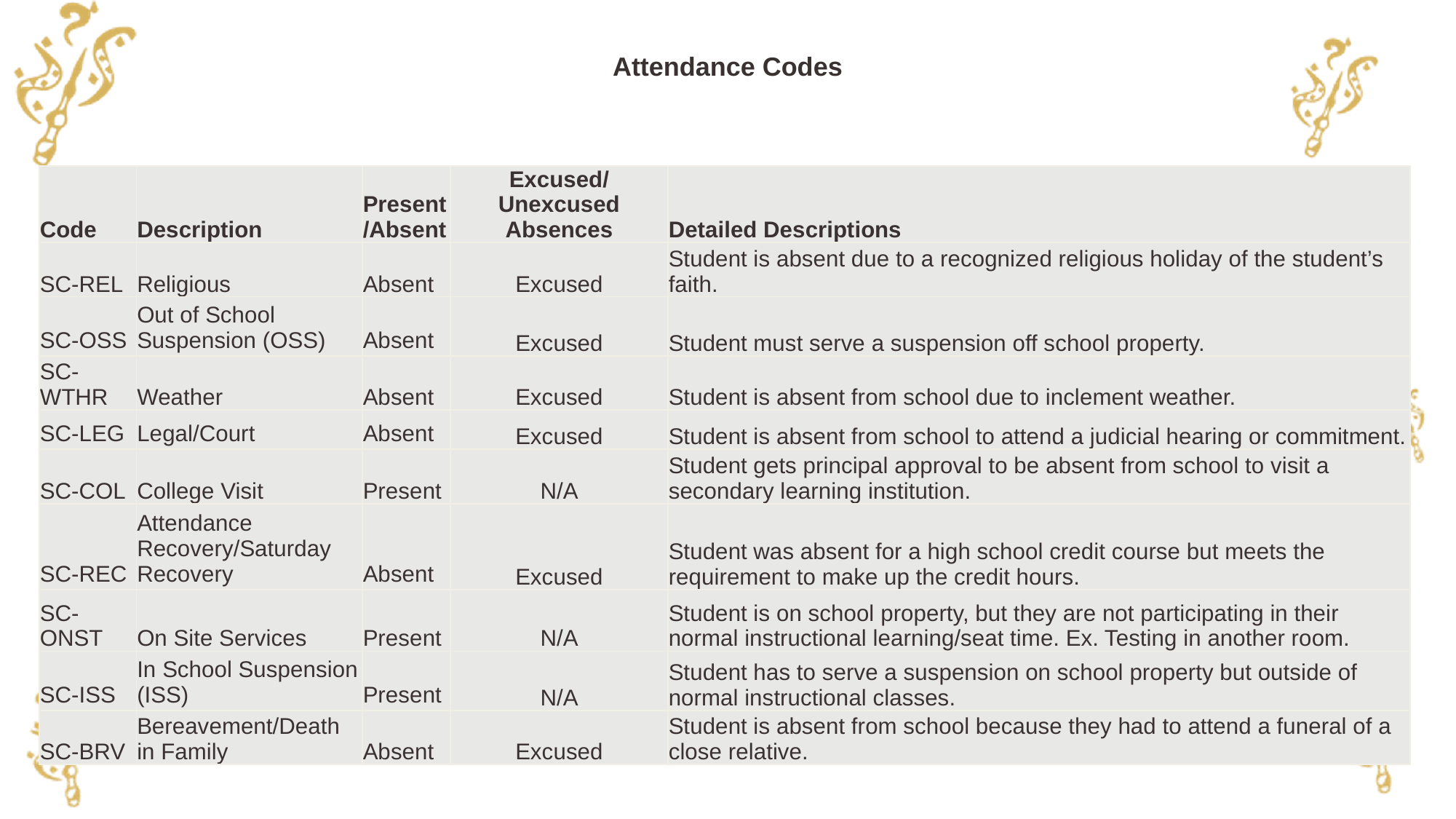

# Attendance Codes
| Code | Description | Present/Absent | Excused/Unexcused Absences | Detailed Descriptions |
| --- | --- | --- | --- | --- |
| SC-REL | Religious | Absent | Excused | Student is absent due to a recognized religious holiday of the student’s faith. |
| SC-OSS | Out of School Suspension (OSS) | Absent | Excused | Student must serve a suspension off school property. |
| SC-WTHR | Weather | Absent | Excused | Student is absent from school due to inclement weather. |
| SC-LEG | Legal/Court | Absent | Excused | Student is absent from school to attend a judicial hearing or commitment. |
| SC-COL | College Visit | Present | N/A | Student gets principal approval to be absent from school to visit a secondary learning institution. |
| SC-REC | Attendance Recovery/Saturday Recovery | Absent | Excused | Student was absent for a high school credit course but meets the requirement to make up the credit hours. |
| SC-ONST | On Site Services | Present | N/A | Student is on school property, but they are not participating in their normal instructional learning/seat time. Ex. Testing in another room. |
| SC-ISS | In School Suspension (ISS) | Present | N/A | Student has to serve a suspension on school property but outside of normal instructional classes. |
| SC-BRV | Bereavement/Death in Family | Absent | Excused | Student is absent from school because they had to attend a funeral of a close relative. |